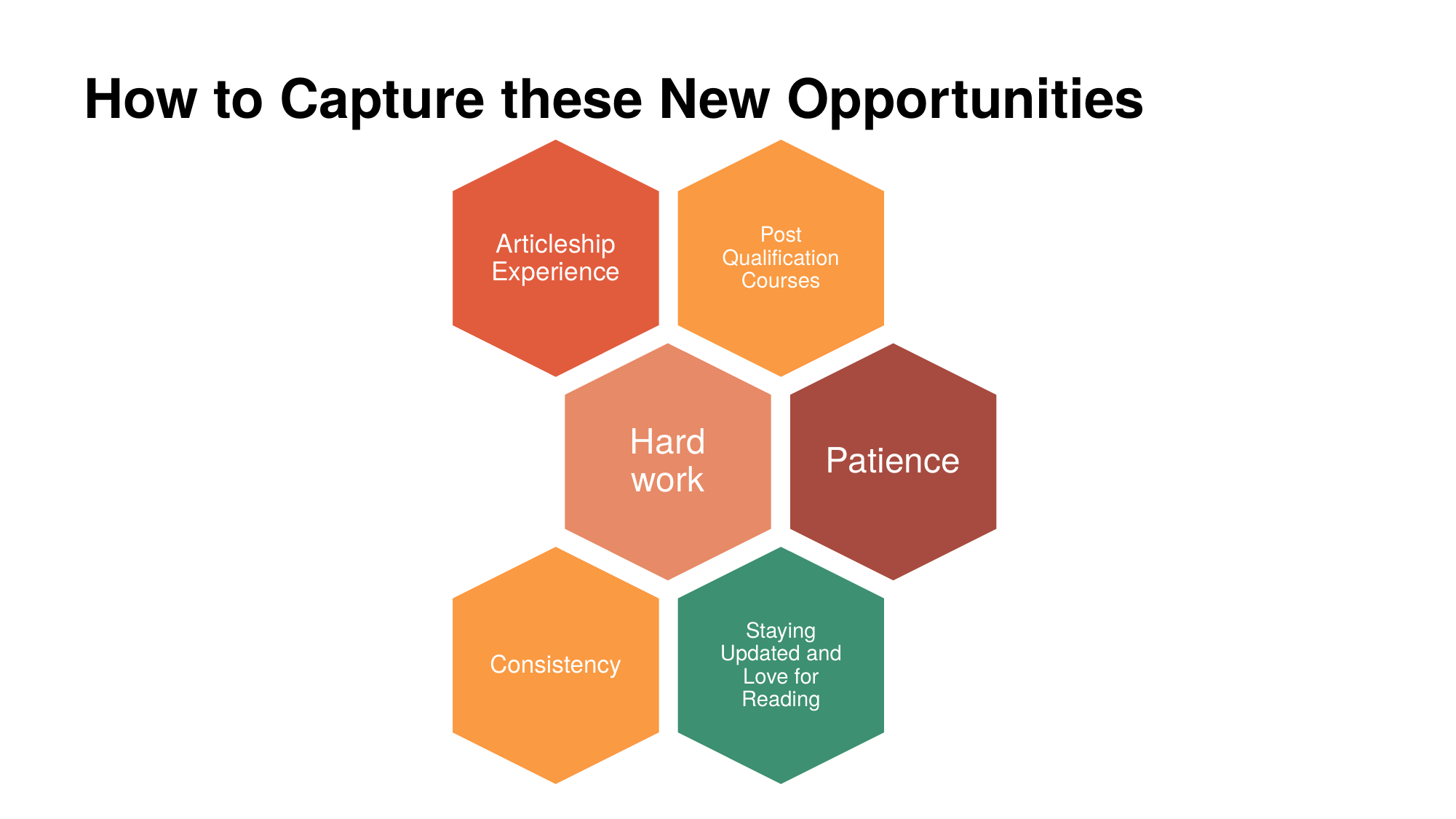

# How to Capture these New Opportunities
Post Qualification Courses
Articleship Experience
Hard work
Patience
Staying Updated and Love for Reading
Consistency